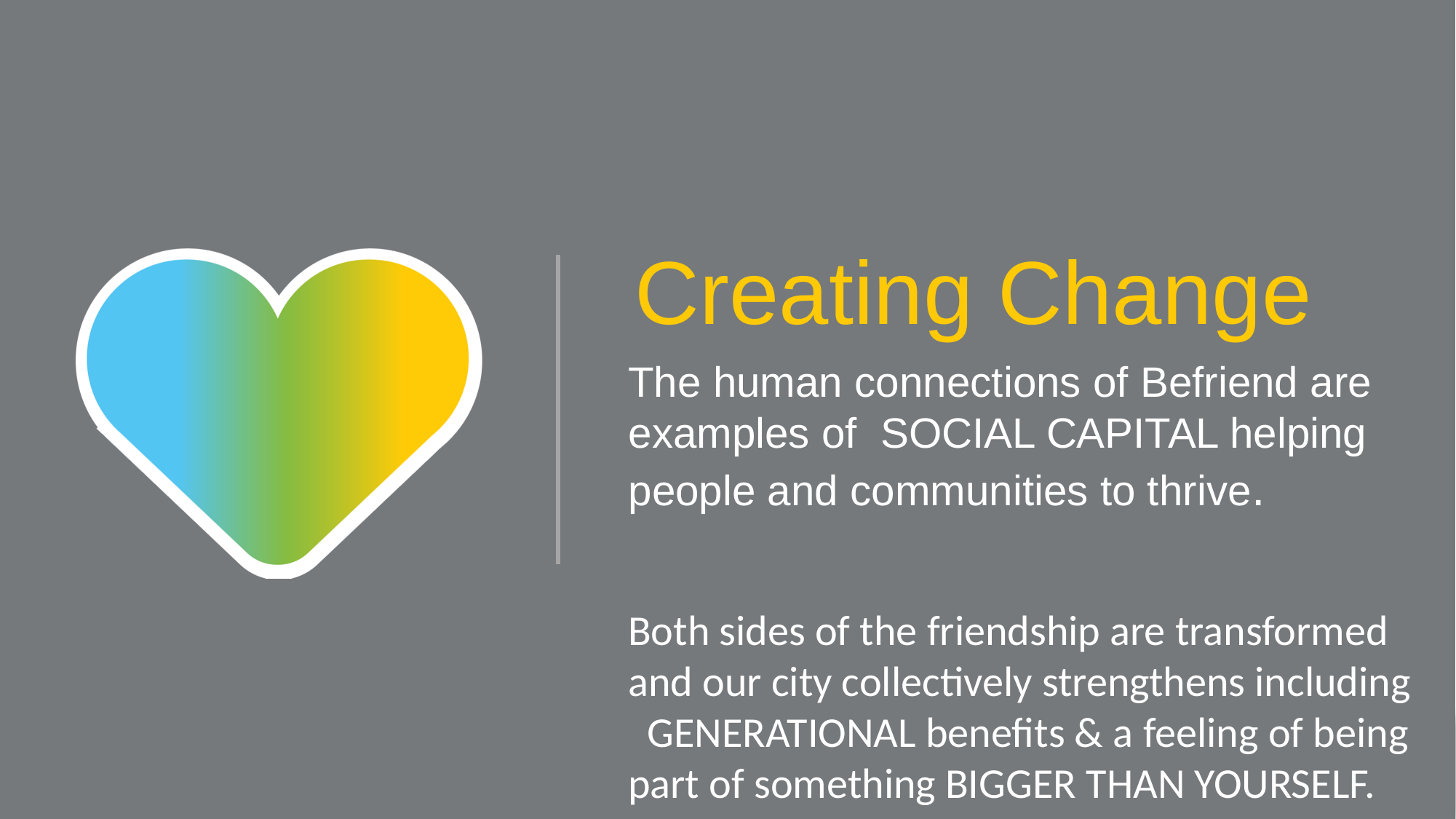

# Creating Change
The human connections of Befriend are examples of  SOCIAL CAPITAL helping people and communities to thrive.
Both sides of the friendship are transformed and our city collectively strengthens including   GENERATIONAL benefits & a feeling of being  part of something BIGGER THAN YOURSELF.